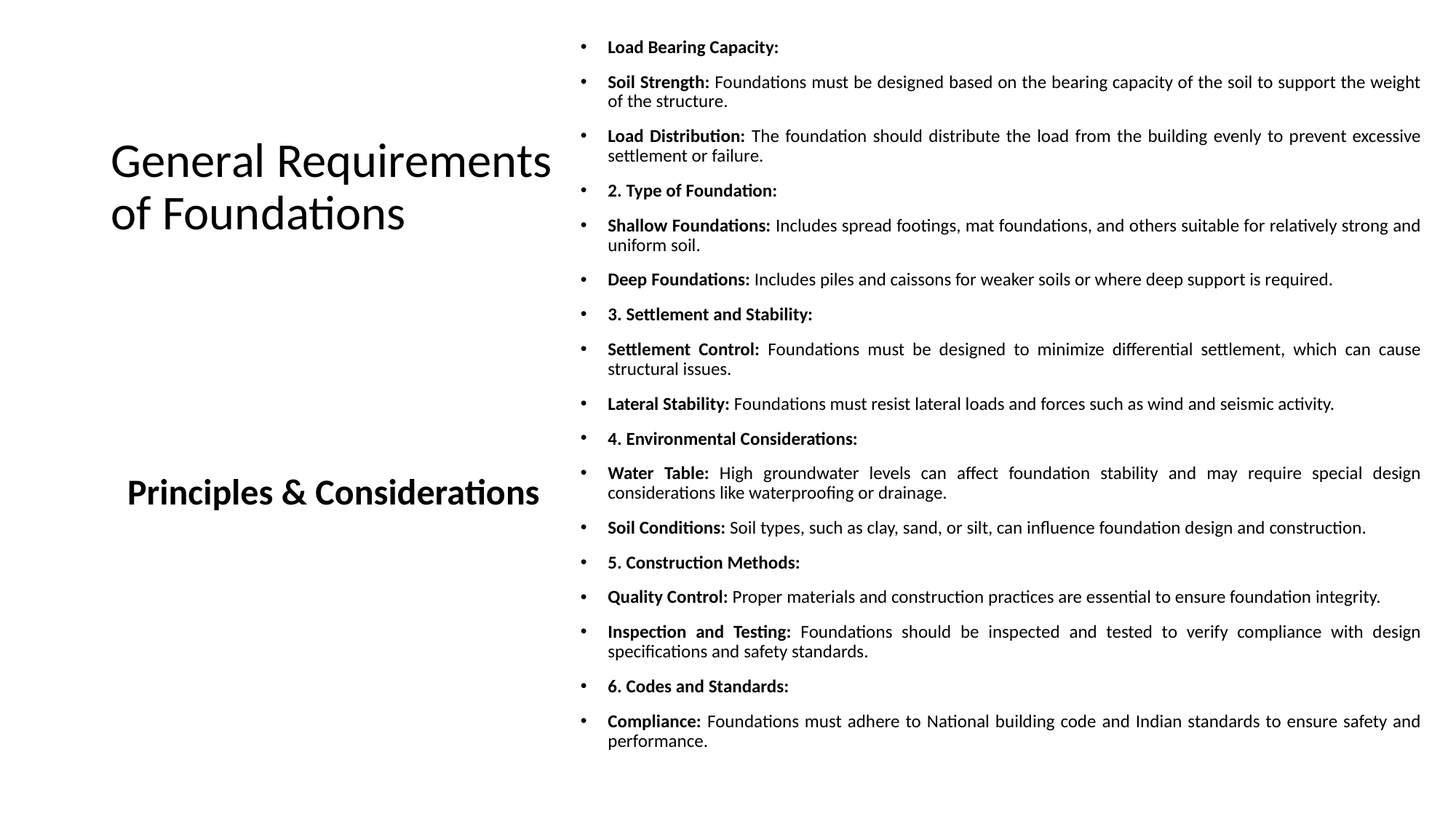

Load Bearing Capacity:
Soil Strength: Foundations must be designed based on the bearing capacity of the soil to support the weight of the structure.
Load Distribution: The foundation should distribute the load from the building evenly to prevent excessive settlement or failure.
2. Type of Foundation:
Shallow Foundations: Includes spread footings, mat foundations, and others suitable for relatively strong and uniform soil.
Deep Foundations: Includes piles and caissons for weaker soils or where deep support is required.
3. Settlement and Stability:
Settlement Control: Foundations must be designed to minimize differential settlement, which can cause structural issues.
Lateral Stability: Foundations must resist lateral loads and forces such as wind and seismic activity.
4. Environmental Considerations:
Water Table: High groundwater levels can affect foundation stability and may require special design considerations like waterproofing or drainage.
Soil Conditions: Soil types, such as clay, sand, or silt, can influence foundation design and construction.
5. Construction Methods:
Quality Control: Proper materials and construction practices are essential to ensure foundation integrity.
Inspection and Testing: Foundations should be inspected and tested to verify compliance with design specifications and safety standards.
6. Codes and Standards:
Compliance: Foundations must adhere to National building code and Indian standards to ensure safety and performance.

# General Requirements of Foundations

  Principles & Considerations